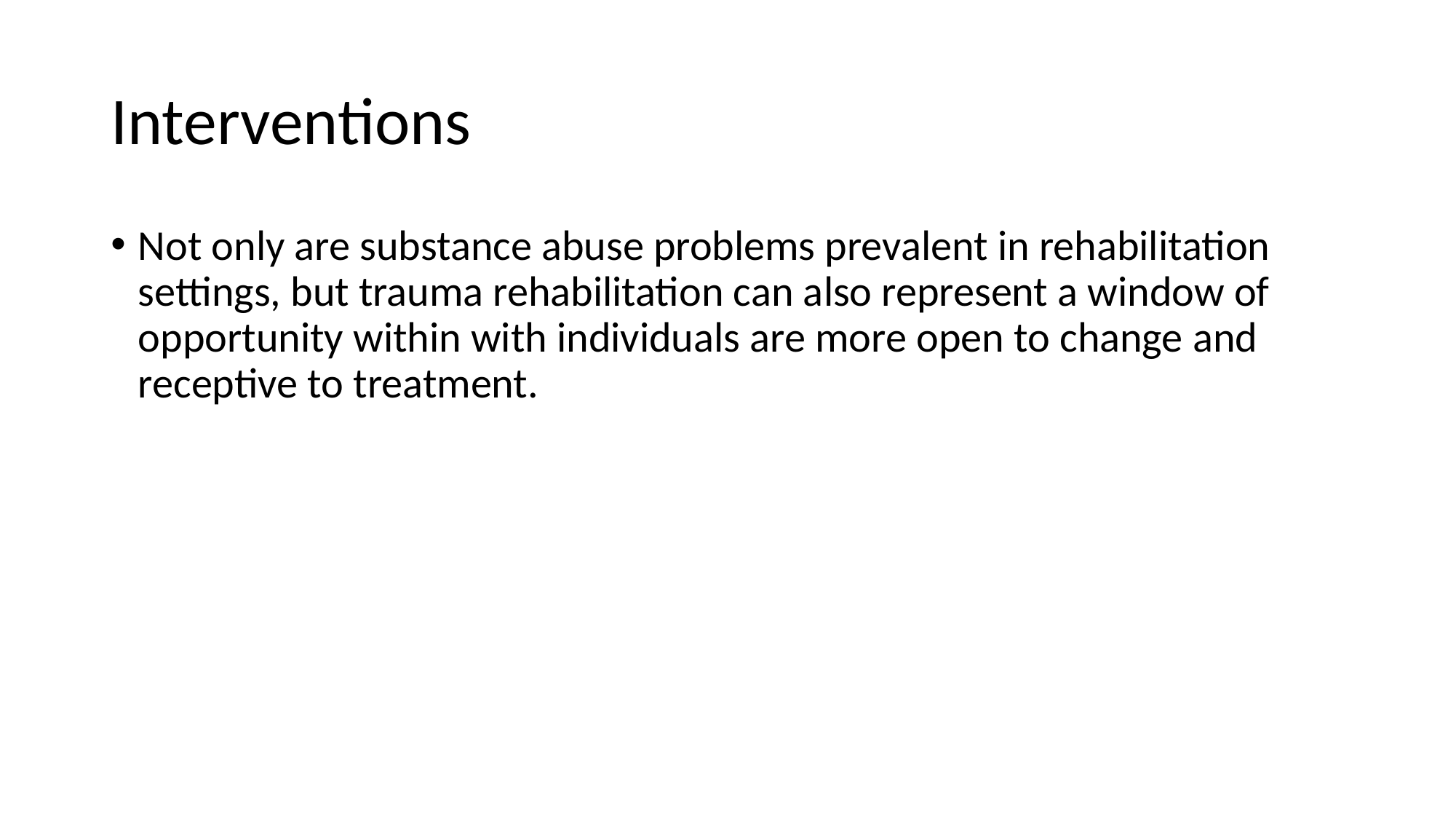

# Interventions
Not only are substance abuse problems prevalent in rehabilitation settings, but trauma rehabilitation can also represent a window of opportunity within with individuals are more open to change and receptive to treatment.